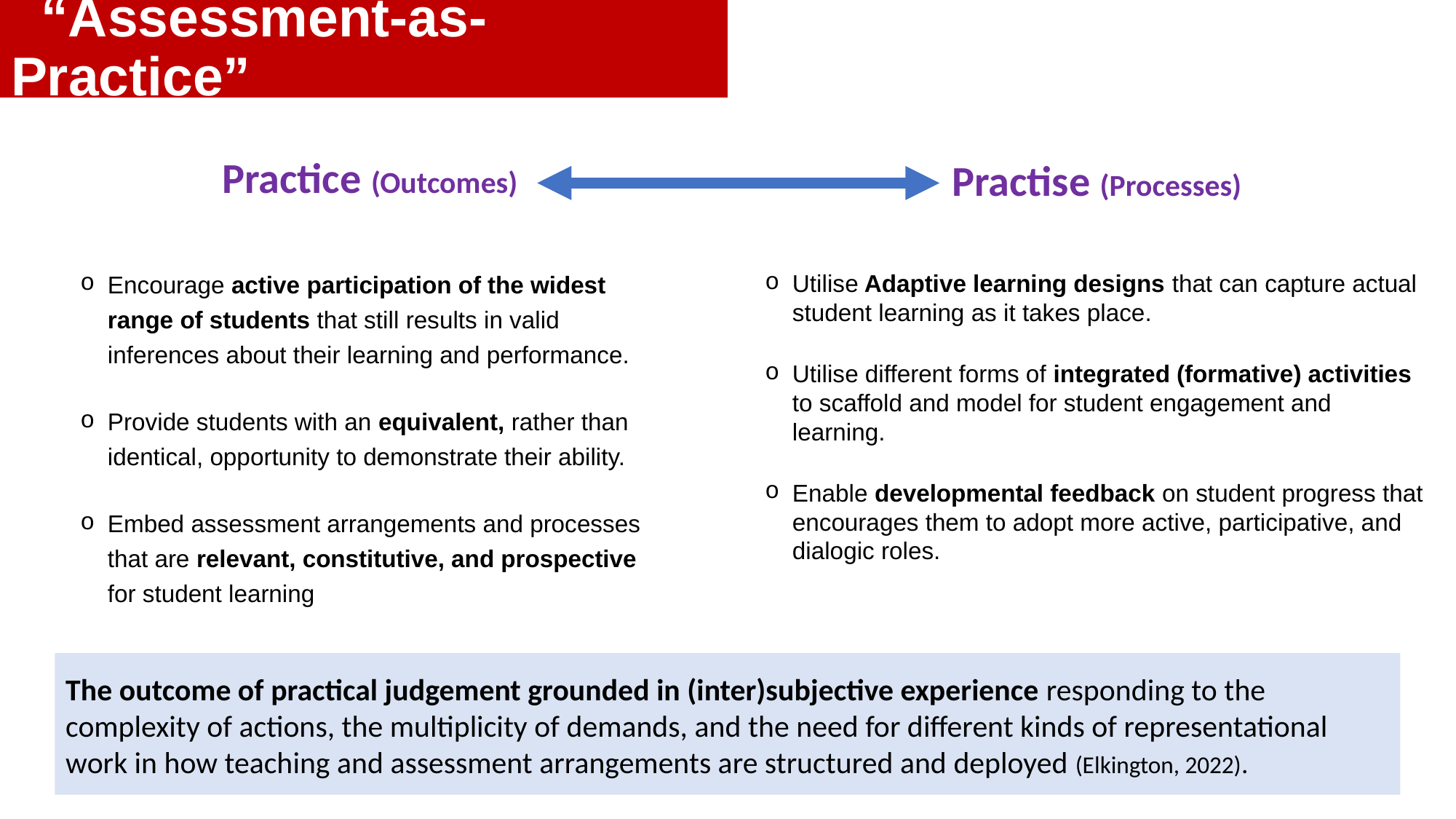

# “Assessment-as-Practice”
Practice (Outcomes)

Encourage active participation of the widest range of students that still results in valid inferences about their learning and performance.

Provide students with an equivalent, rather than identical, opportunity to demonstrate their ability.

Embed assessment arrangements and processes that are relevant, constitutive, and prospective for student learning

Practise (Processes)

Utilise Adaptive learning designs that can capture actual student learning as it takes place.

Utilise different forms of integrated (formative) activities to scaffold and model for student engagement and learning.

Enable developmental feedback on student progress that encourages them to adopt more active, participative, and dialogic roles.

The outcome of practical judgement grounded in (inter)subjective experience responding to the complexity of actions, the multiplicity of demands, and the need for different kinds of representational work in how teaching and assessment arrangements are structured and deployed (Elkington, 2022).